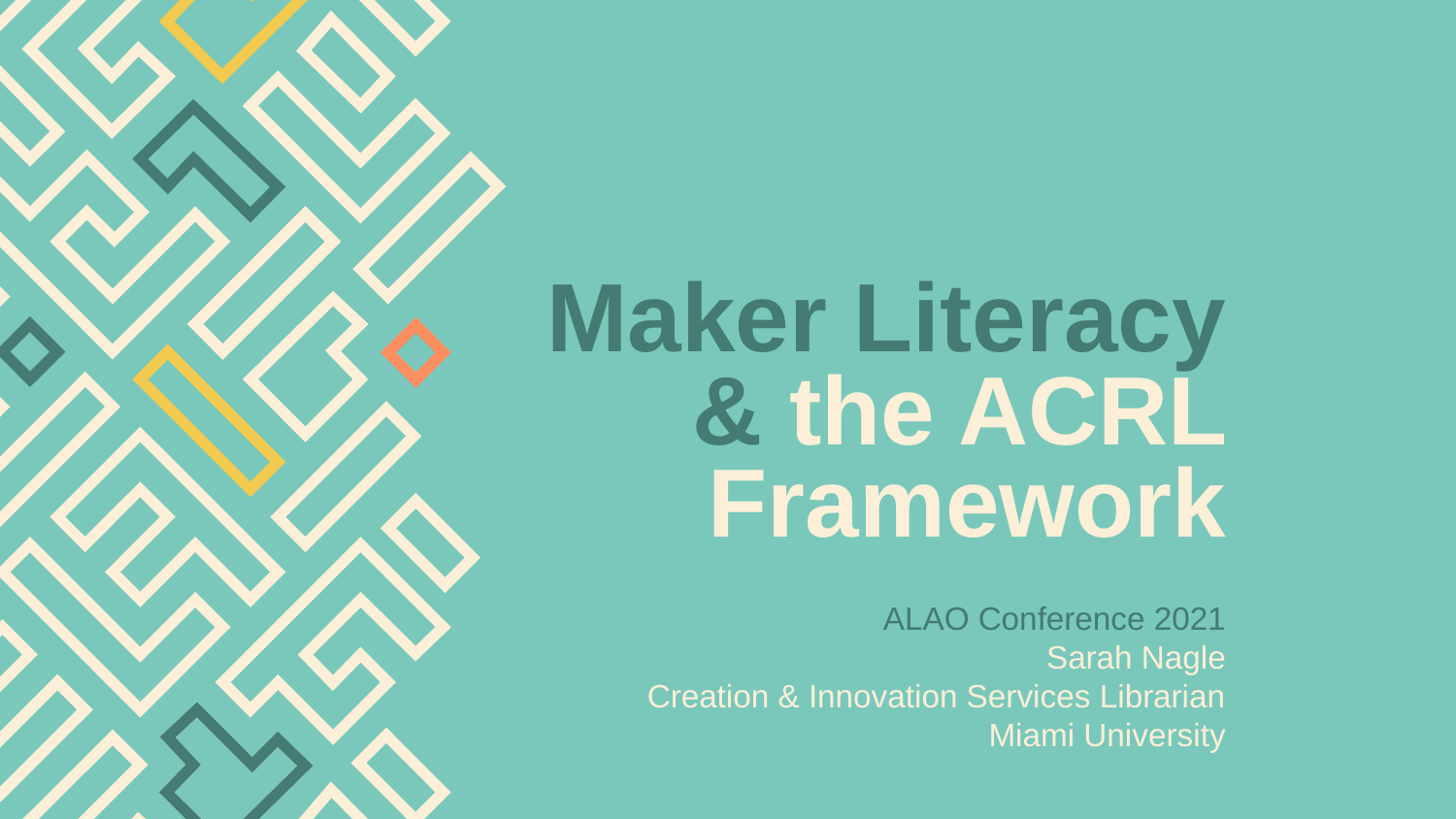

# Maker Literacy & the ACRL Framework
ALAO Conference 2021
Sarah Nagle
Creation & Innovation Services Librarian
Miami University